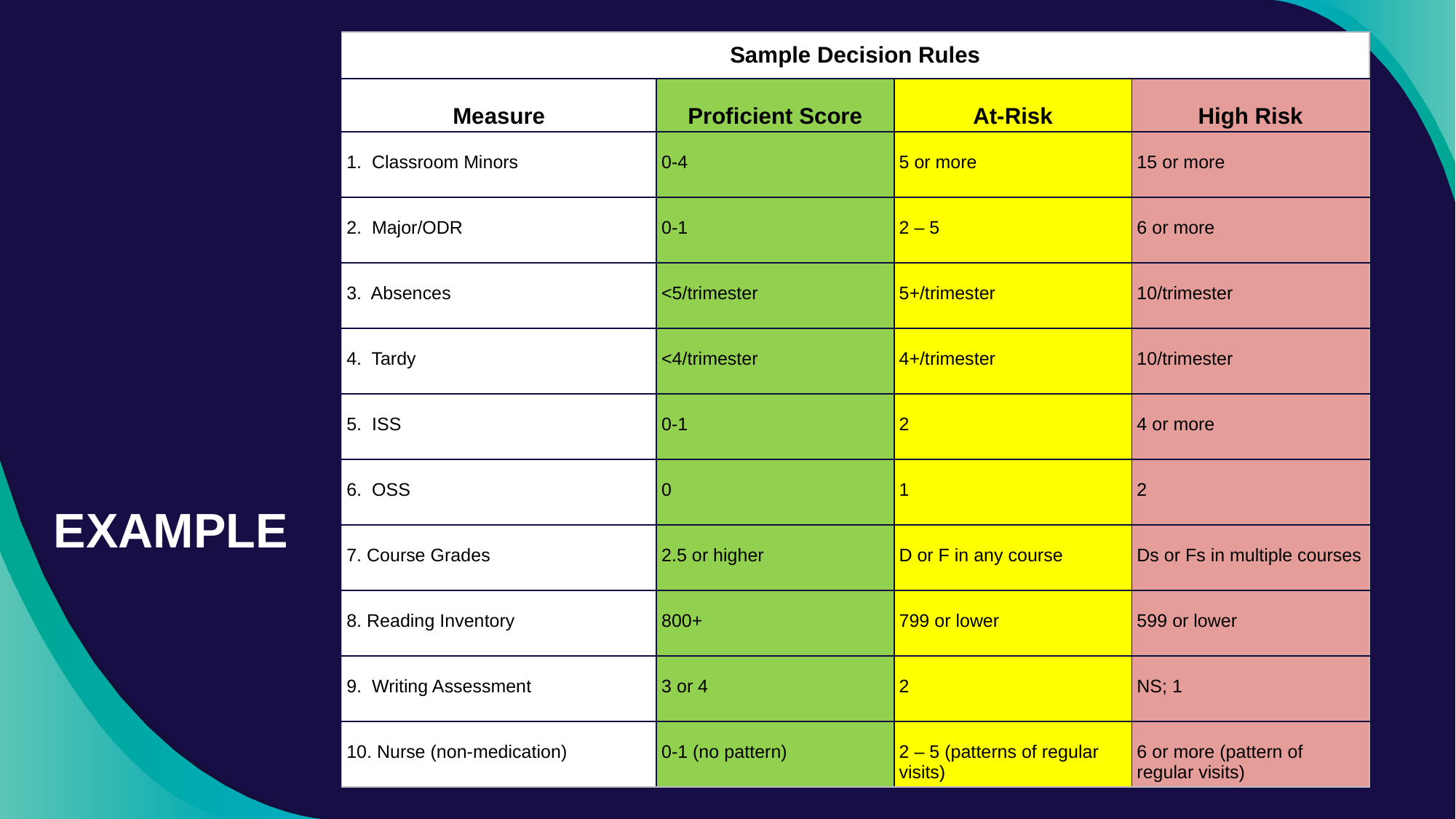

| Sample Decision Rules |  |  |  |
| --- | --- | --- | --- |
| Measure | Proficient Score | At-Risk | High Risk |
| 1. Classroom Minors | 0-4 | 5 or more | 15 or more |
| 2. Major/ODR | 0-1 | 2 – 5 | 6 or more |
| 3. Absences | <5/trimester | 5+/trimester | 10/trimester |
| 4. Tardy | <4/trimester | 4+/trimester | 10/trimester |
| 5. ISS | 0-1 | 2 | 4 or more |
| 6. OSS | 0 | 1 | 2 |
| 7. Course Grades | 2.5 or higher | D or F in any course | Ds or Fs in multiple courses |
| 8. Reading Inventory | 800+ | 799 or lower | 599 or lower |
| 9. Writing Assessment | 3 or 4 | 2 | NS; 1 |
| 10. Nurse (non-medication) | 0-1 (no pattern) | 2 – 5 (patterns of regular visits) | 6 or more (pattern of regular visits) |
EXAMPLE